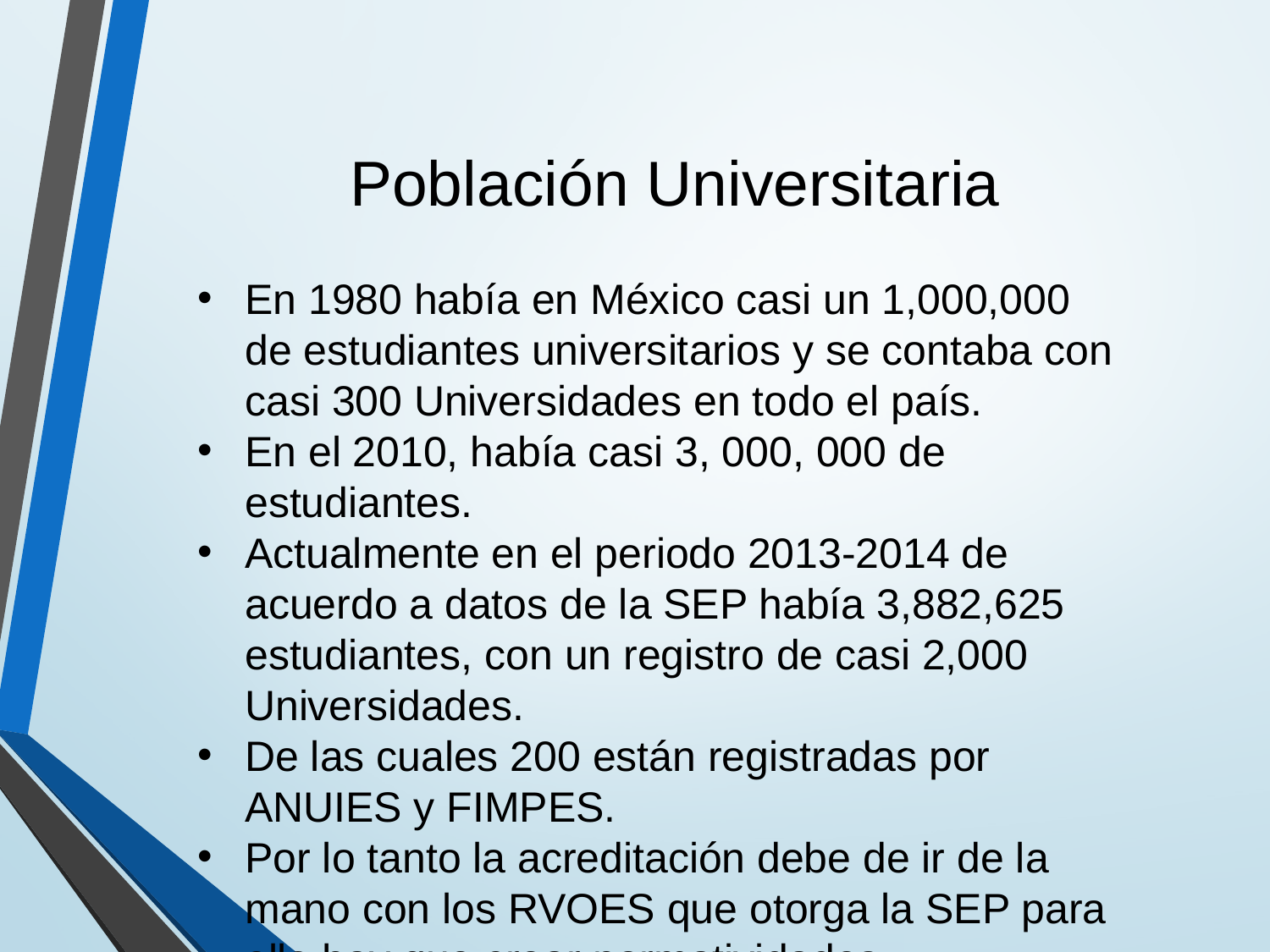

Población Universitaria
En 1980 había en México casi un 1,000,000 de estudiantes universitarios y se contaba con casi 300 Universidades en todo el país.
En el 2010, había casi 3, 000, 000 de estudiantes.
Actualmente en el periodo 2013-2014 de acuerdo a datos de la SEP había 3,882,625 estudiantes, con un registro de casi 2,000 Universidades.
De las cuales 200 están registradas por ANUIES y FIMPES.
Por lo tanto la acreditación debe de ir de la mano con los RVOES que otorga la SEP para ello hay que crear normatividades.